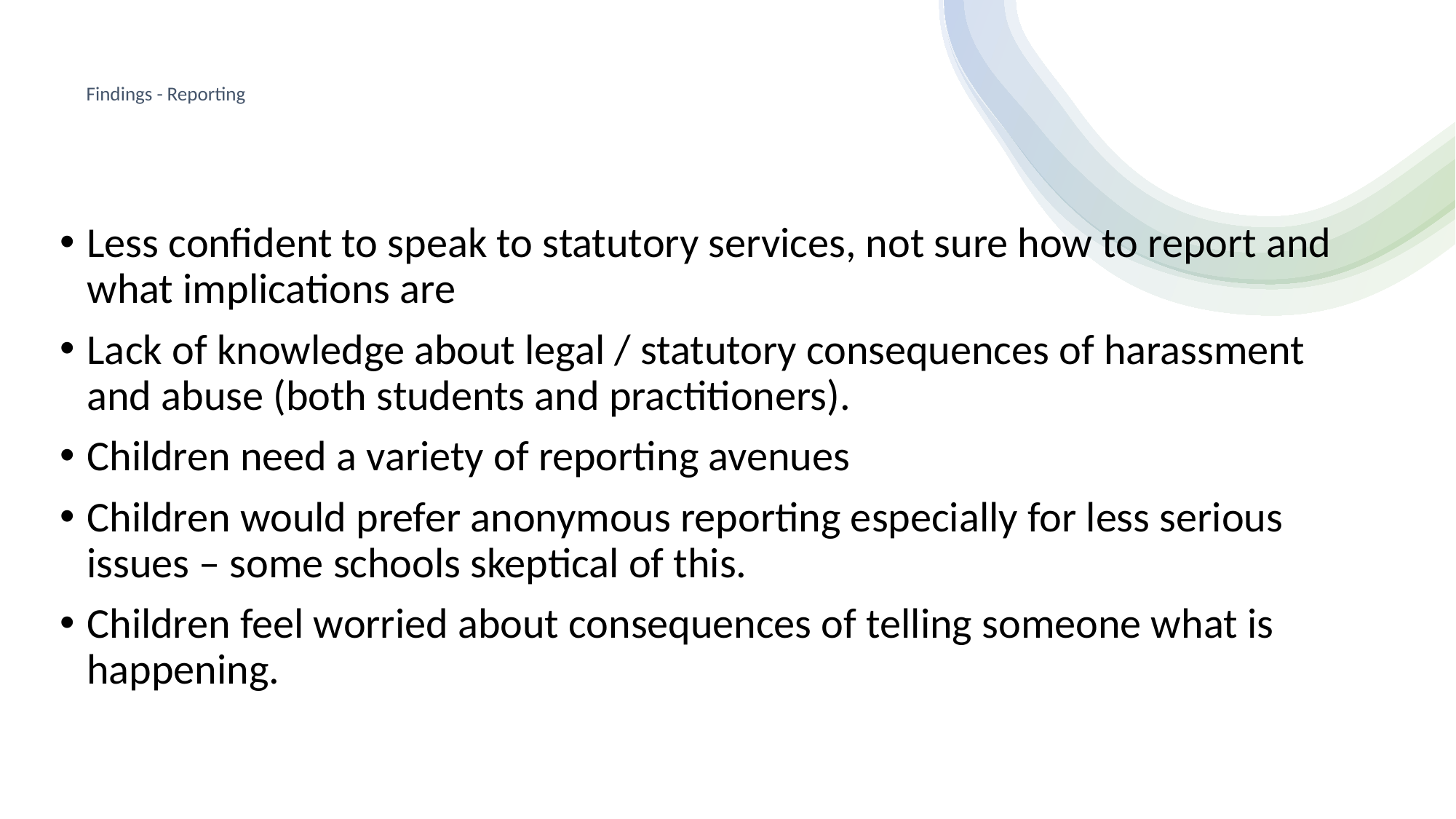

# Findings - Reporting

Less confident to speak to statutory services, not sure how to report and what implications are
Lack of knowledge about legal / statutory consequences of harassment and abuse (both students and practitioners).
Children need a variety of reporting avenues
Children would prefer anonymous reporting especially for less serious issues – some schools skeptical of this.
Children feel worried about consequences of telling someone what is happening.